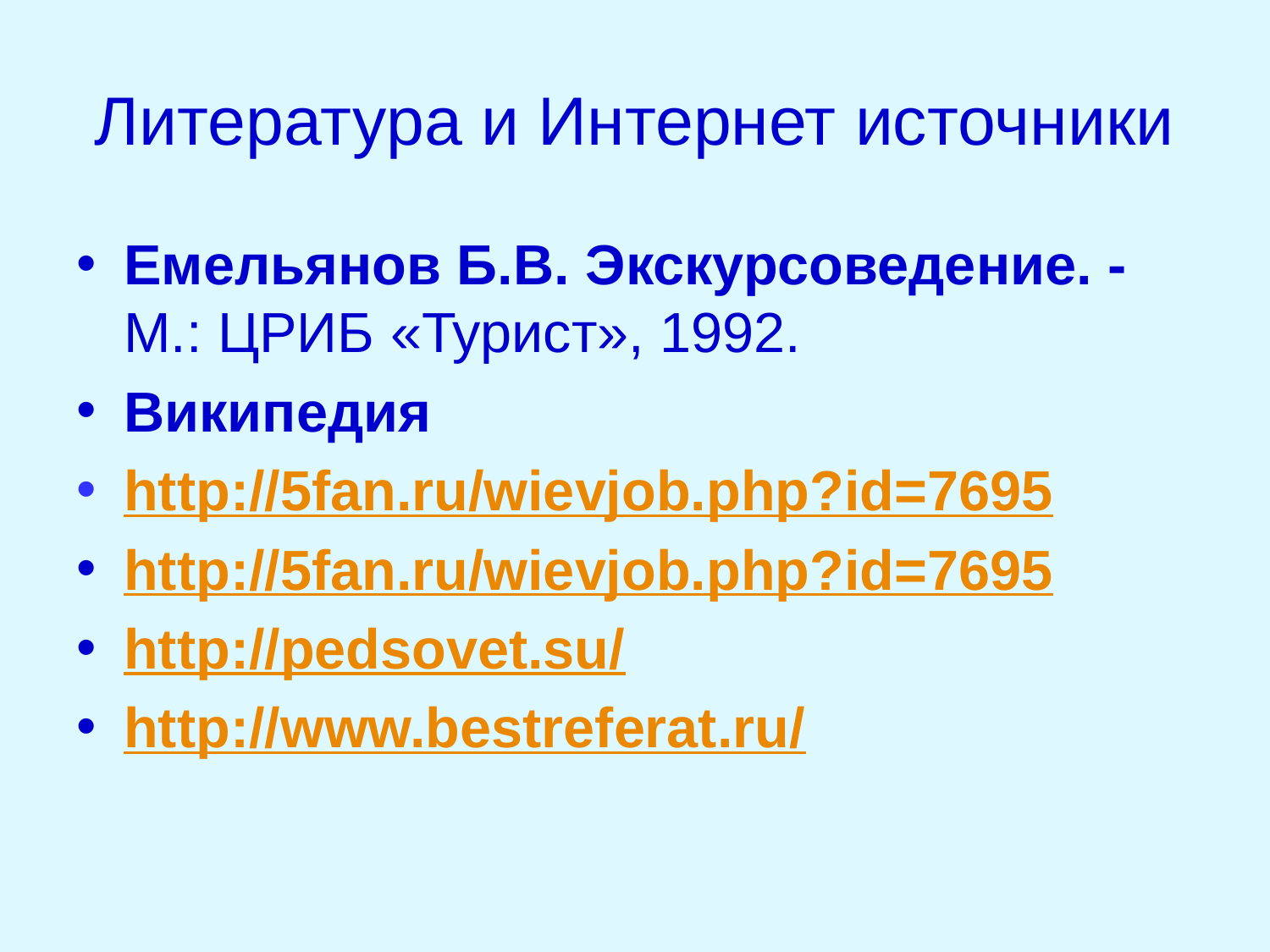

# Литература и Интернет источники
Емельянов Б.В. Экскурсоведение. - М.: ЦРИБ «Турист», 1992.
Википедия
http://5fan.ru/wievjob.php?id=7695
http://5fan.ru/wievjob.php?id=7695
http://pedsovet.su/
http://www.bestreferat.ru/